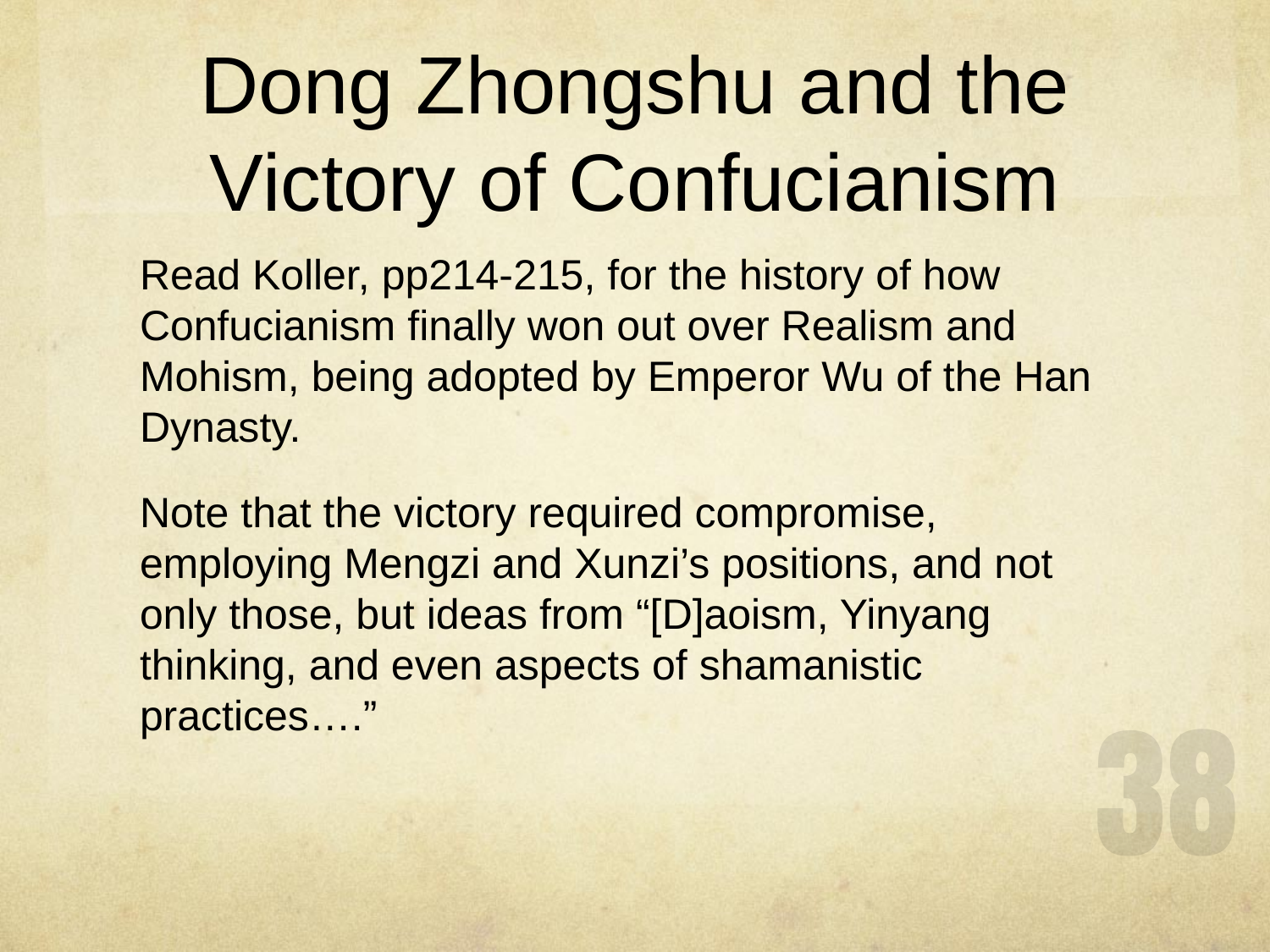

# Dong Zhongshu and the Victory of Confucianism
Read Koller, pp214-215, for the history of how Confucianism finally won out over Realism and Mohism, being adopted by Emperor Wu of the Han Dynasty.
Note that the victory required compromise, employing Mengzi and Xunzi’s positions, and not only those, but ideas from “[D]aoism, Yinyang thinking, and even aspects of shamanistic practices….”
38